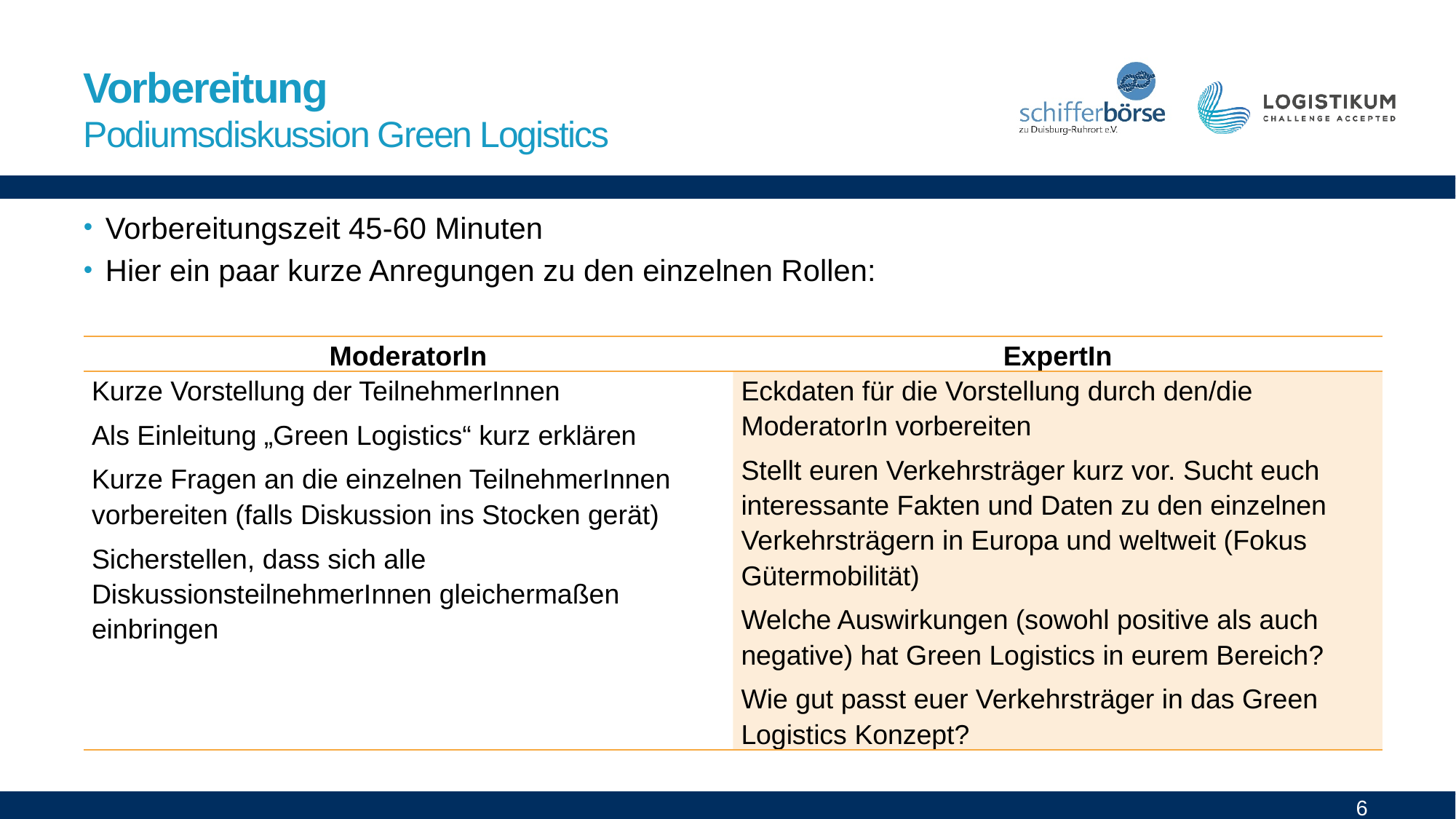

# Vorbereitung Podiumsdiskussion Green Logistics
Vorbereitungszeit 45-60 Minuten
Hier ein paar kurze Anregungen zu den einzelnen Rollen:

| ModeratorIn | ExpertIn |
| --- | --- |
| Kurze Vorstellung der TeilnehmerInnen Als Einleitung „Green Logistics“ kurz erklären Kurze Fragen an die einzelnen TeilnehmerInnen vorbereiten (falls Diskussion ins Stocken gerät) Sicherstellen, dass sich alle DiskussionsteilnehmerInnen gleichermaßen einbringen | Eckdaten für die Vorstellung durch den/die ModeratorIn vorbereiten Stellt euren Verkehrsträger kurz vor. Sucht euch interessante Fakten und Daten zu den einzelnen Verkehrsträgern in Europa und weltweit (Fokus Gütermobilität) Welche Auswirkungen (sowohl positive als auch negative) hat Green Logistics in eurem Bereich? Wie gut passt euer Verkehrsträger in das Green Logistics Konzept? |
6